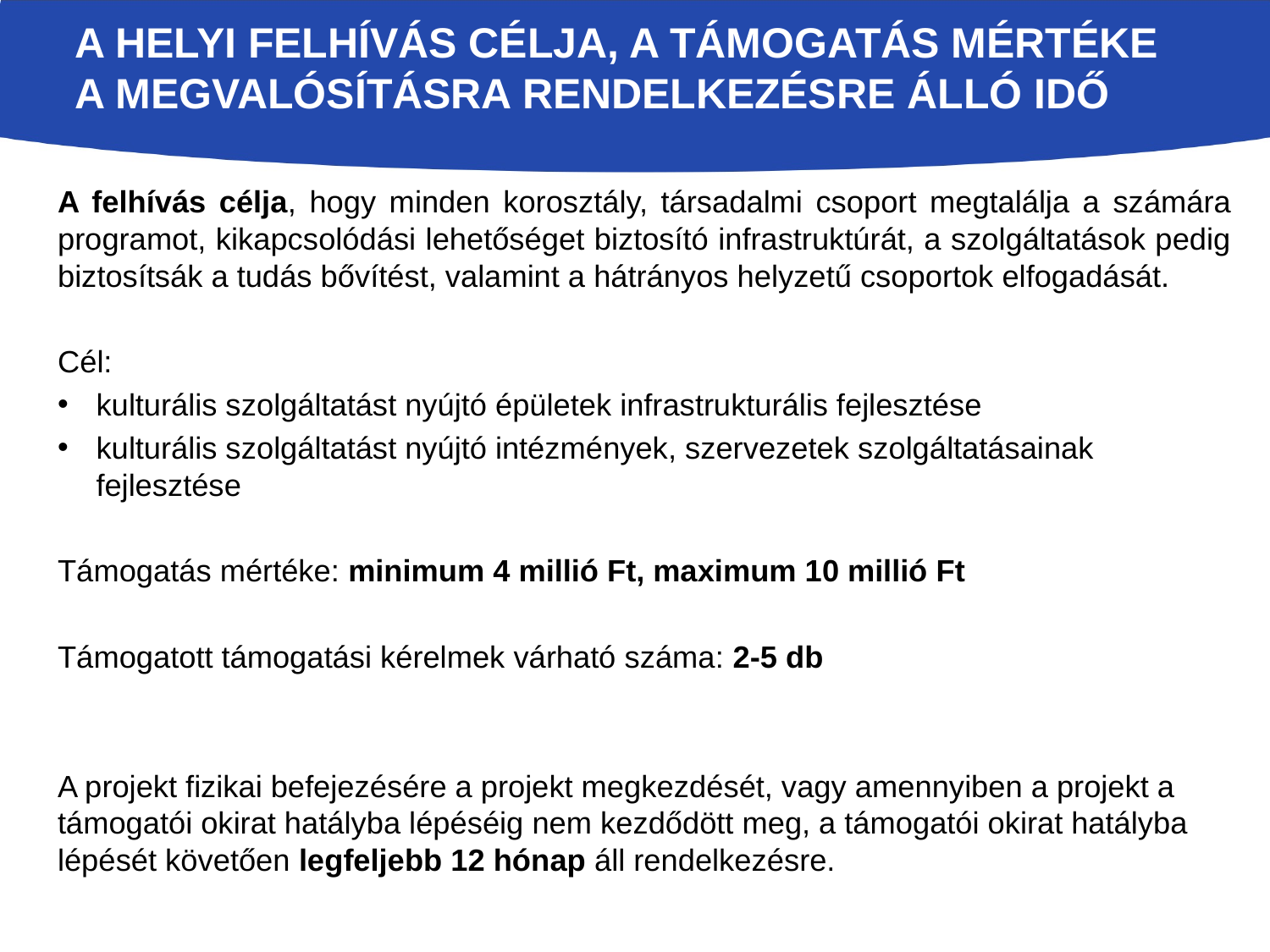

# A helyi felhívás célja, a támogatás mértéke a megvalósításra rendelkezésre álló idő
A felhívás célja, hogy minden korosztály, társadalmi csoport megtalálja a számára programot, kikapcsolódási lehetőséget biztosító infrastruktúrát, a szolgáltatások pedig biztosítsák a tudás bővítést, valamint a hátrányos helyzetű csoportok elfogadását.

Cél:
kulturális szolgáltatást nyújtó épületek infrastrukturális fejlesztése
kulturális szolgáltatást nyújtó intézmények, szervezetek szolgáltatásainak fejlesztése

Támogatás mértéke: minimum 4 millió Ft, maximum 10 millió Ft

Támogatott támogatási kérelmek várható száma: 2-5 db

A projekt fizikai befejezésére a projekt megkezdését, vagy amennyiben a projekt a támogatói okirat hatályba lépéséig nem kezdődött meg, a támogatói okirat hatályba lépését követően legfeljebb 12 hónap áll rendelkezésre.